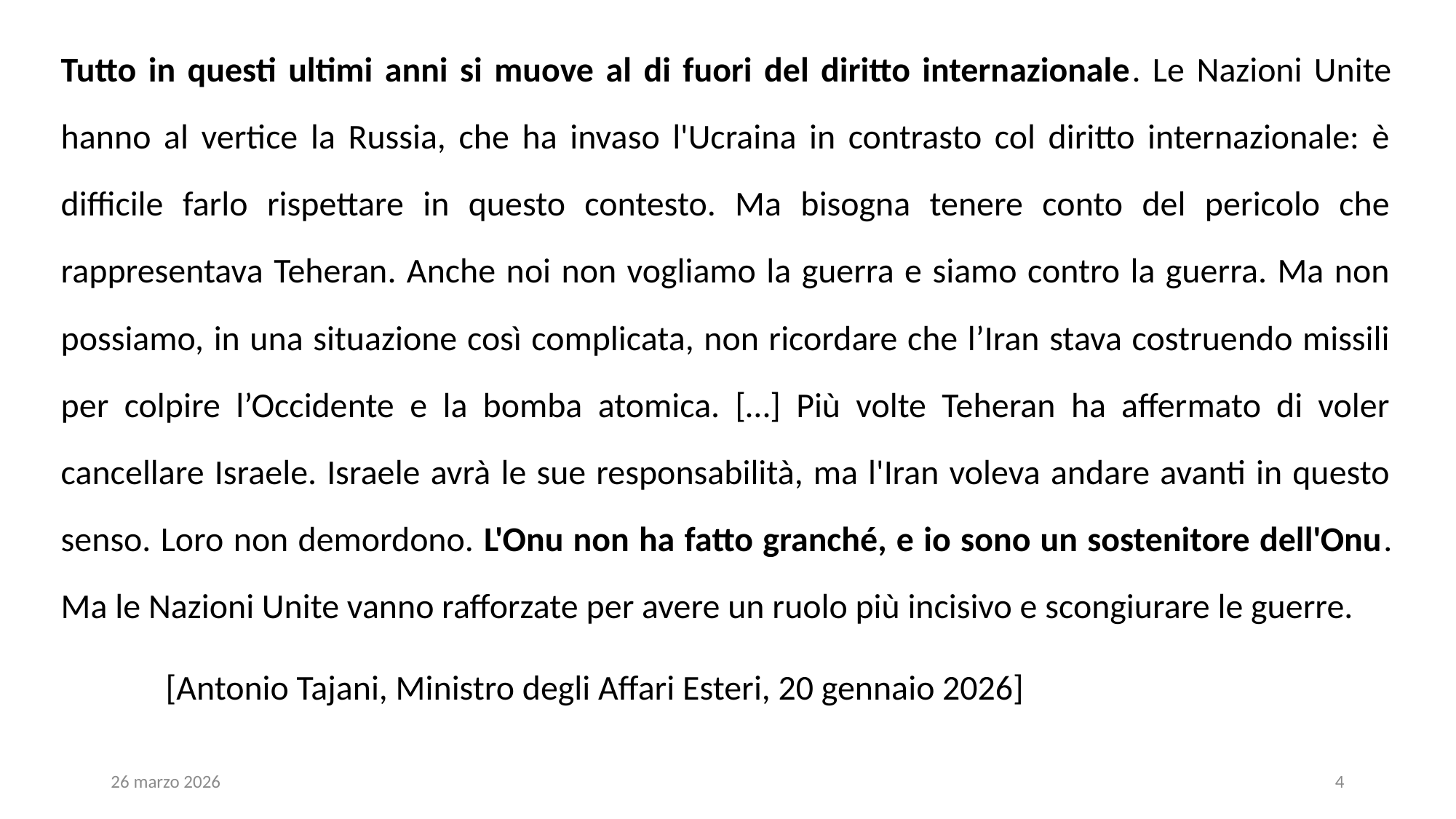

Static Slide
Sample with text, max. 200/250 characters plus photo / logo positioning
Tutto in questi ultimi anni si muove al di fuori del diritto internazionale. Le Nazioni Unite hanno al vertice la Russia, che ha invaso l'Ucraina in contrasto col diritto internazionale: è difficile farlo rispettare in questo contesto. Ma bisogna tenere conto del pericolo che rappresentava Teheran. Anche noi non vogliamo la guerra e siamo contro la guerra. Ma non possiamo, in una situazione così complicata, non ricordare che l’Iran stava costruendo missili per colpire l’Occidente e la bomba atomica. […] Più volte Teheran ha affermato di voler cancellare Israele. Israele avrà le sue responsabilità, ma l'Iran voleva andare avanti in questo senso. Loro non demordono. L'Onu non ha fatto granché, e io sono un sostenitore dell'Onu. Ma le Nazioni Unite vanno rafforzate per avere un ruolo più incisivo e scongiurare le guerre.
			[Antonio Tajani, Ministro degli Affari Esteri, 20 gennaio 2026]
26 marzo 2026
4